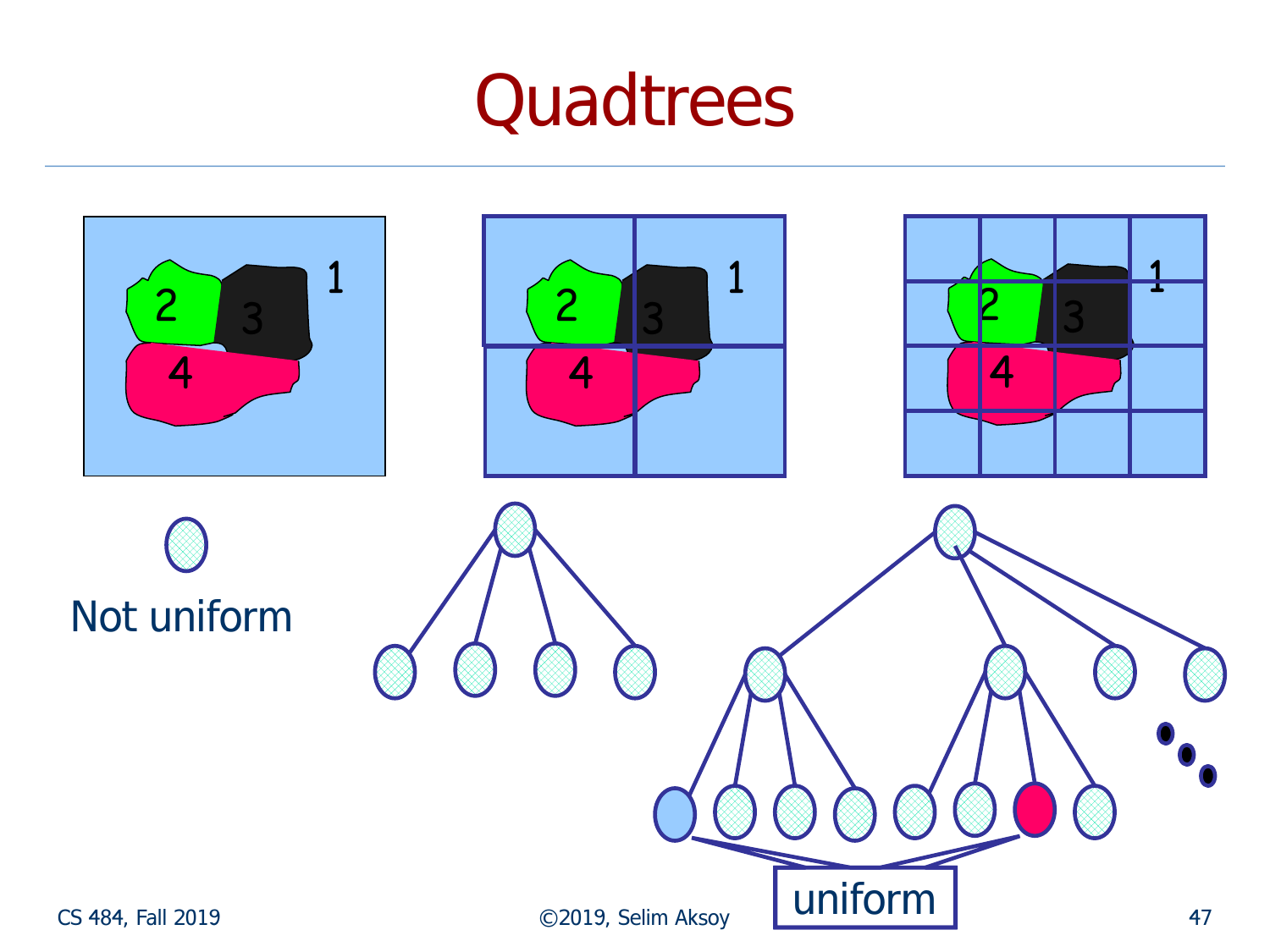

# Quadtrees

1

2

3
4

1

2
3
4

1

2
3
4

 Not uniform

uniform

CS 484, Fall 2019
©2019, Selim Aksoy
47